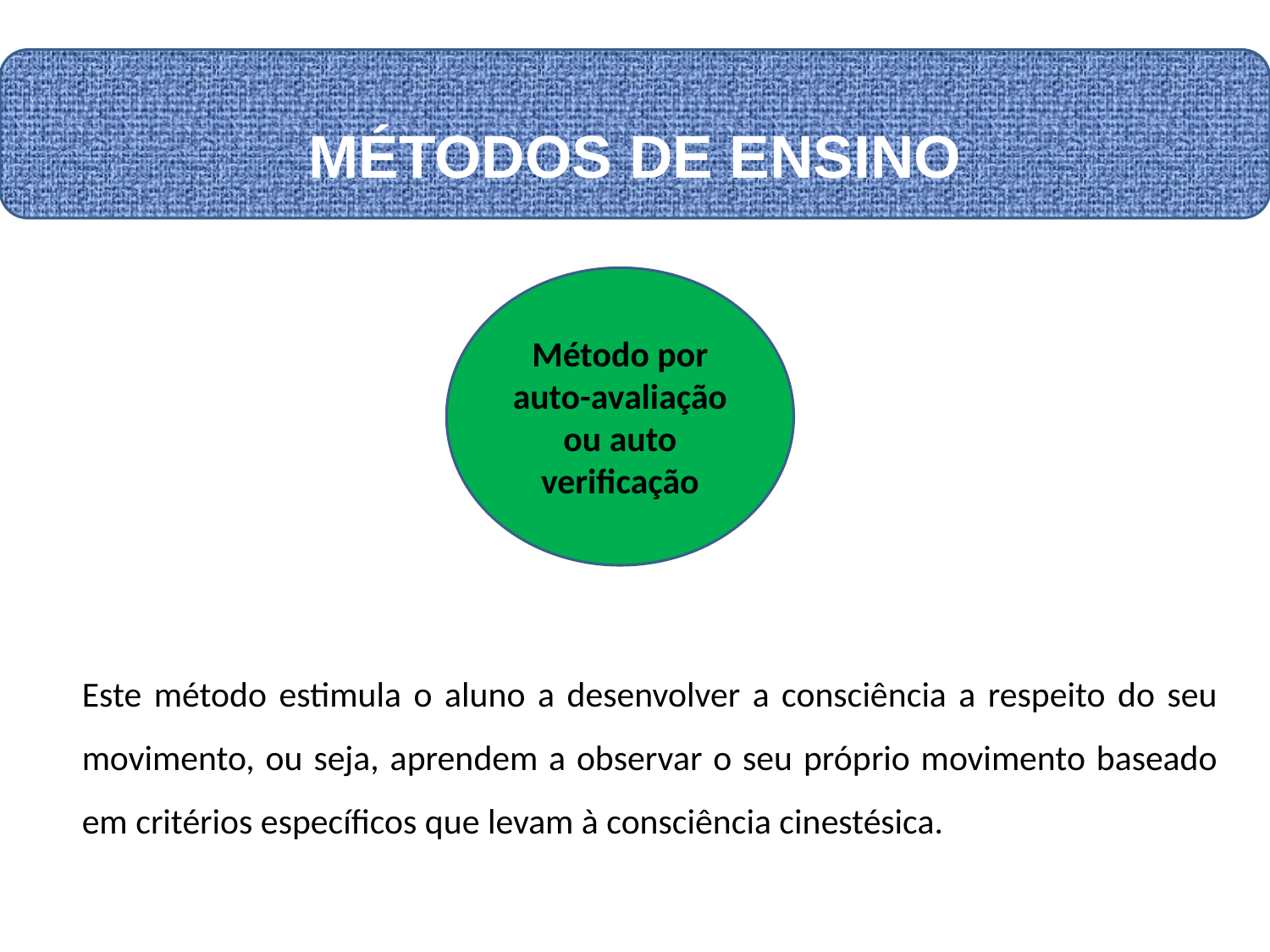

# MÉTODOS DE ENSINO

Método por auto-avaliação ou auto verificação
Este método estimula o aluno a desenvolver a consciência a respeito do seu movimento, ou seja, aprendem a observar o seu próprio movimento baseado em critérios específicos que levam à consciência cinestésica.